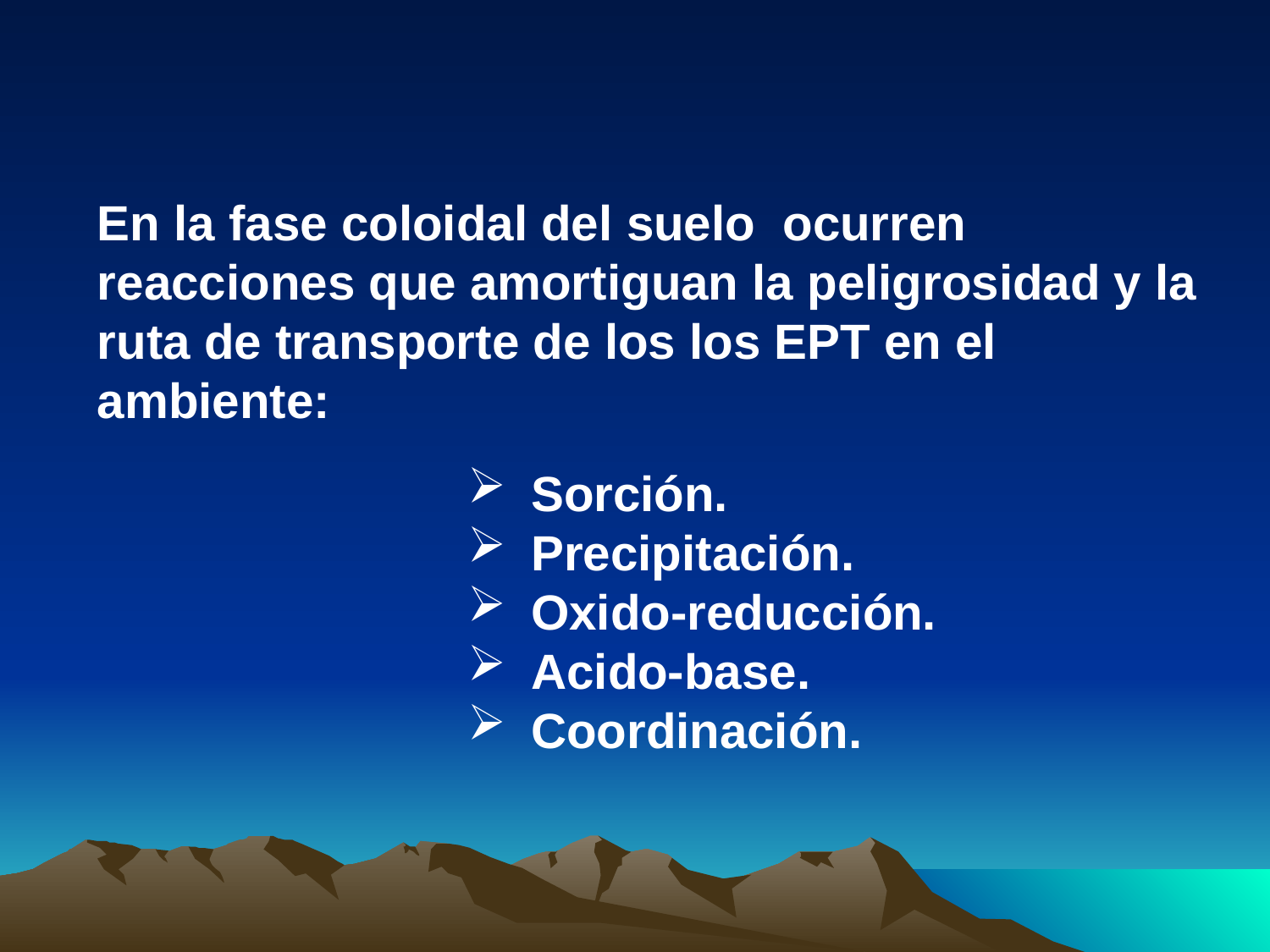

En la fase coloidal del suelo  ocurren reacciones que amortiguan la peligrosidad y la ruta de transporte de los los EPT en el ambiente:
Sorción.
Precipitación.
Oxido-reducción.
Acido-base.
Coordinación.